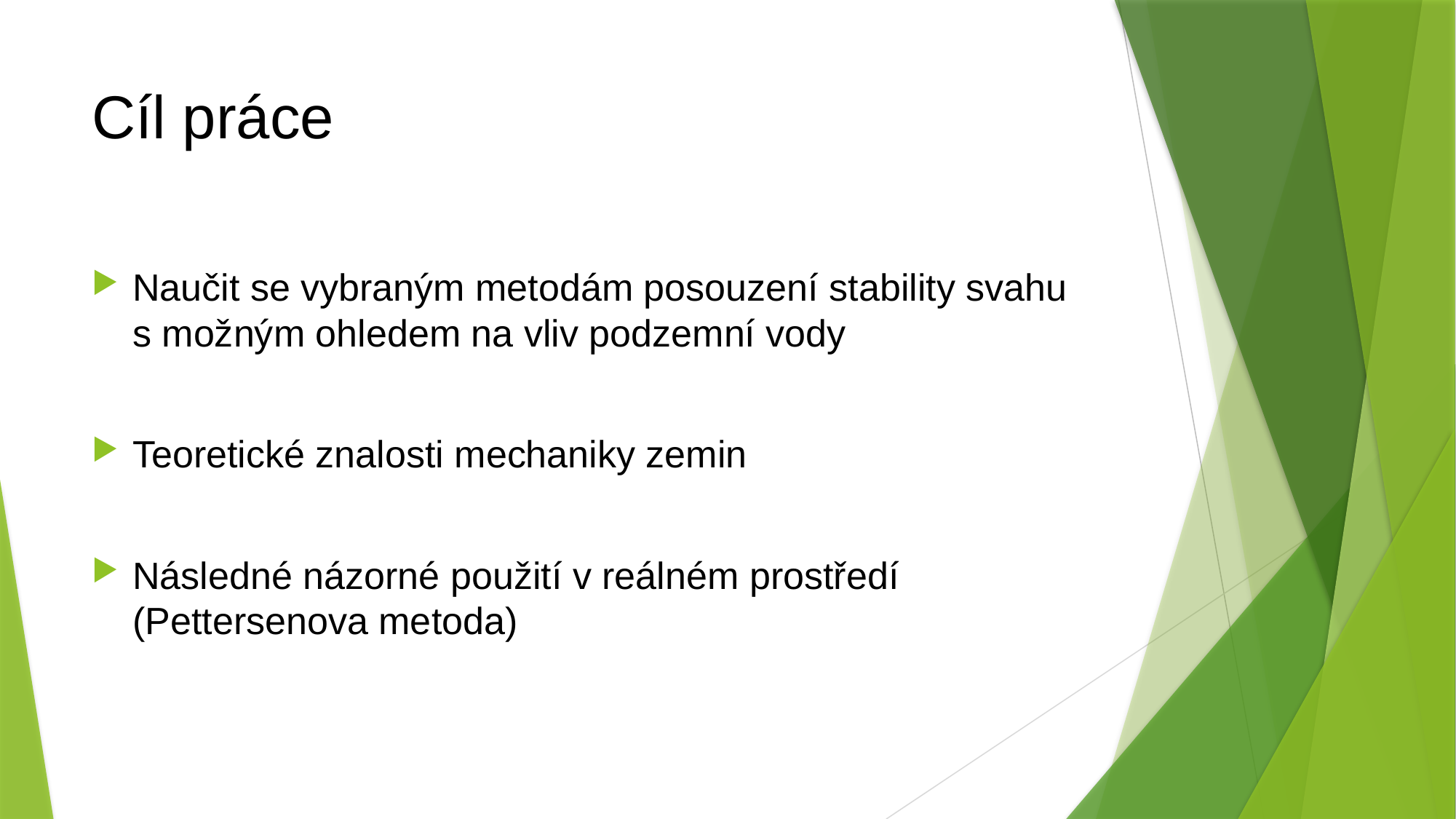

# Cíl práce
Naučit se vybraným metodám posouzení stability svahu
s možným ohledem na vliv podzemní vody

Teoretické znalosti mechaniky zemin

Následné názorné použití v reálném prostředí (Pettersenova metoda)